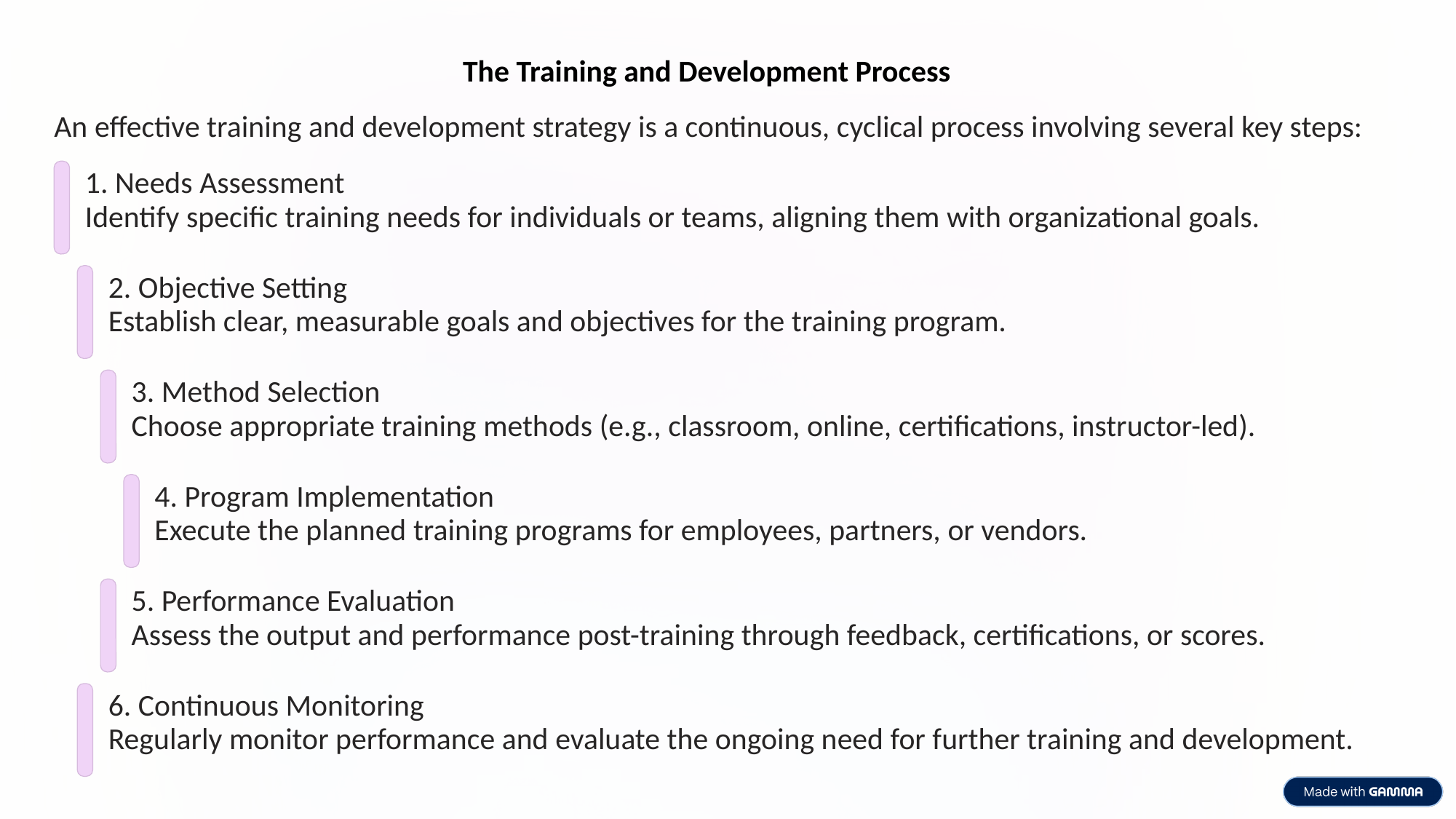

The Training and Development Process
An effective training and development strategy is a continuous, cyclical process involving several key steps:

1. Needs Assessment
Identify specific training needs for individuals or teams, aligning them with organizational goals.

2. Objective Setting
Establish clear, measurable goals and objectives for the training program.

3. Method Selection
Choose appropriate training methods (e.g., classroom, online, certifications, instructor-led).

4. Program Implementation
Execute the planned training programs for employees, partners, or vendors.

5. Performance Evaluation
Assess the output and performance post-training through feedback, certifications, or scores.

6. Continuous Monitoring
Regularly monitor performance and evaluate the ongoing need for further training and development.